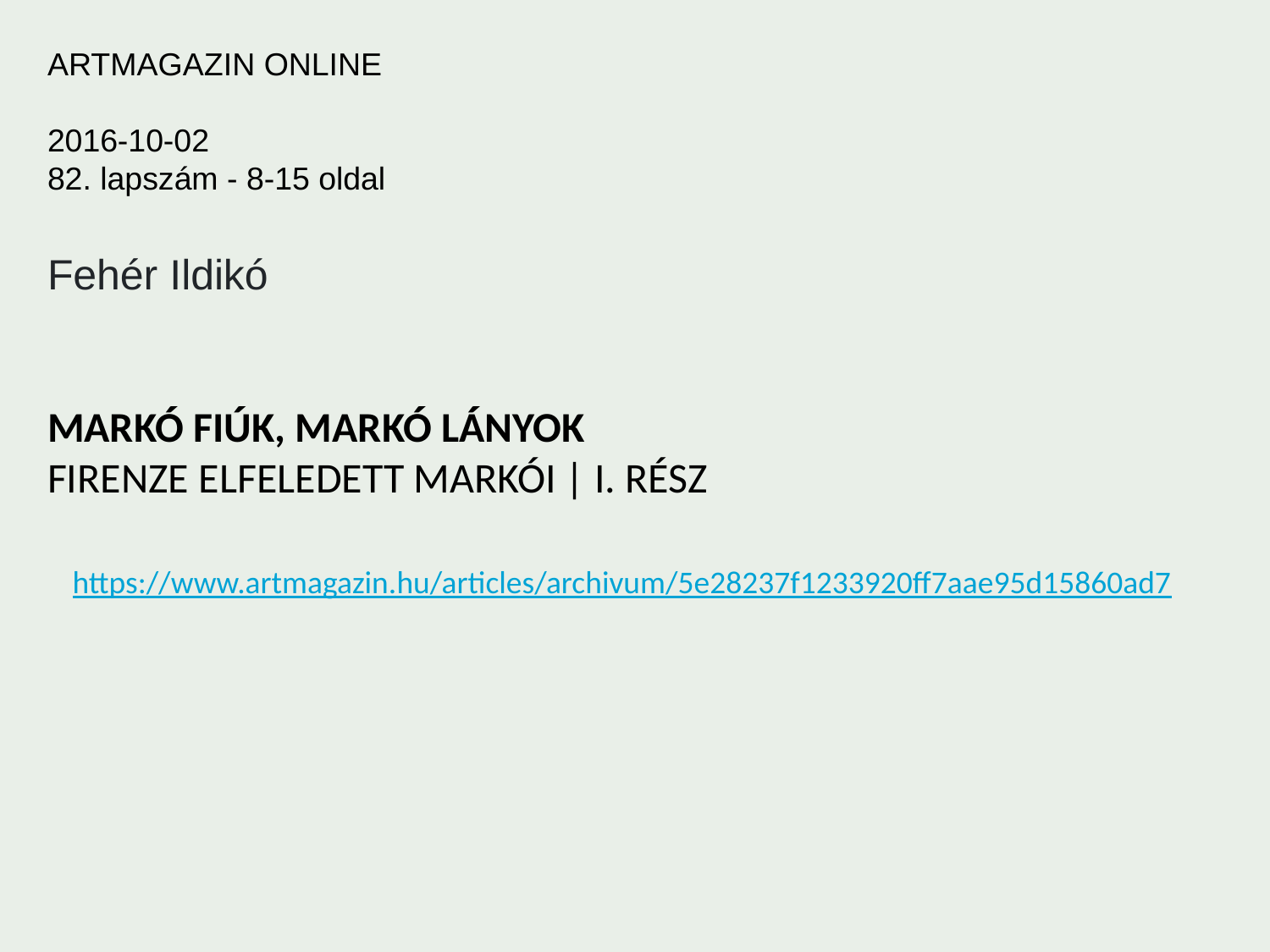

ARTMAGAZIN ONLINE

2016-10-02
82. lapszám - 8-15 oldal

Fehér Ildikó

MARKÓ FIÚK, MARKÓ LÁNYOK
FIRENZE ELFELEDETT MARKÓI | I. RÉSZ

https://www.artmagazin.hu/articles/archivum/5e28237f1233920ff7aae95d15860ad7